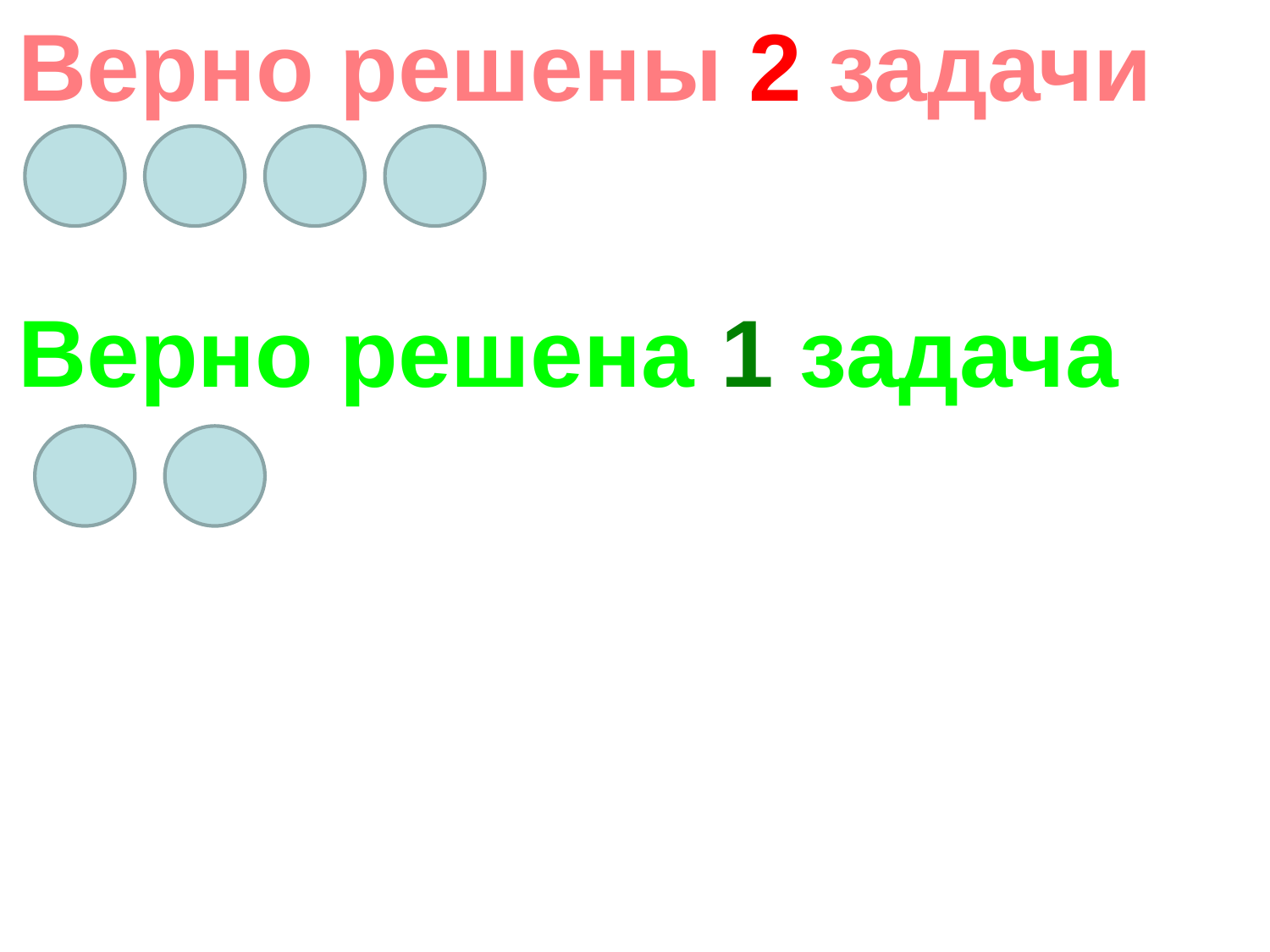

Верно решены 2 задачи

Верно решена 1 задача